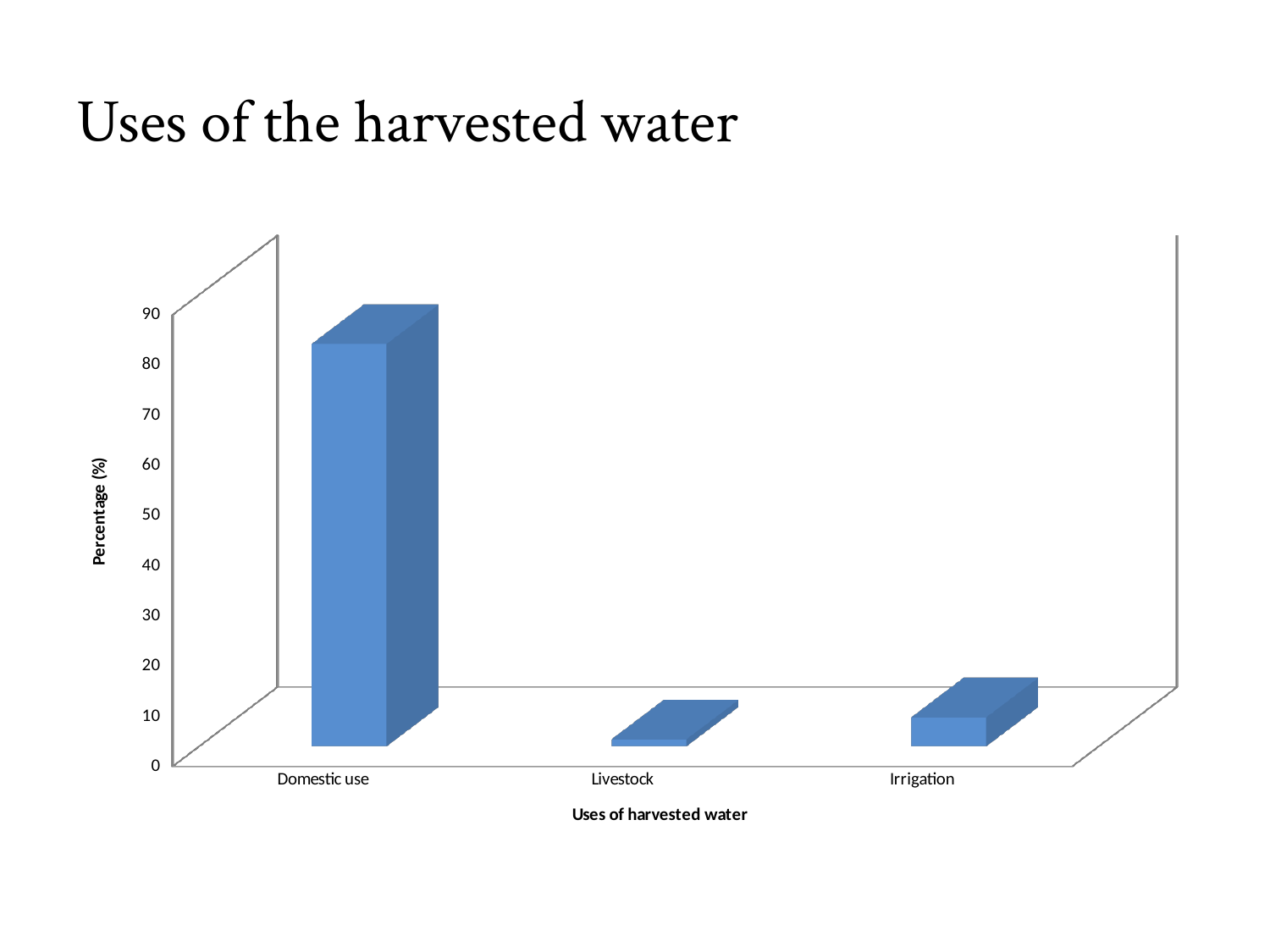

# Uses of the harvested water

[unsupported chart]